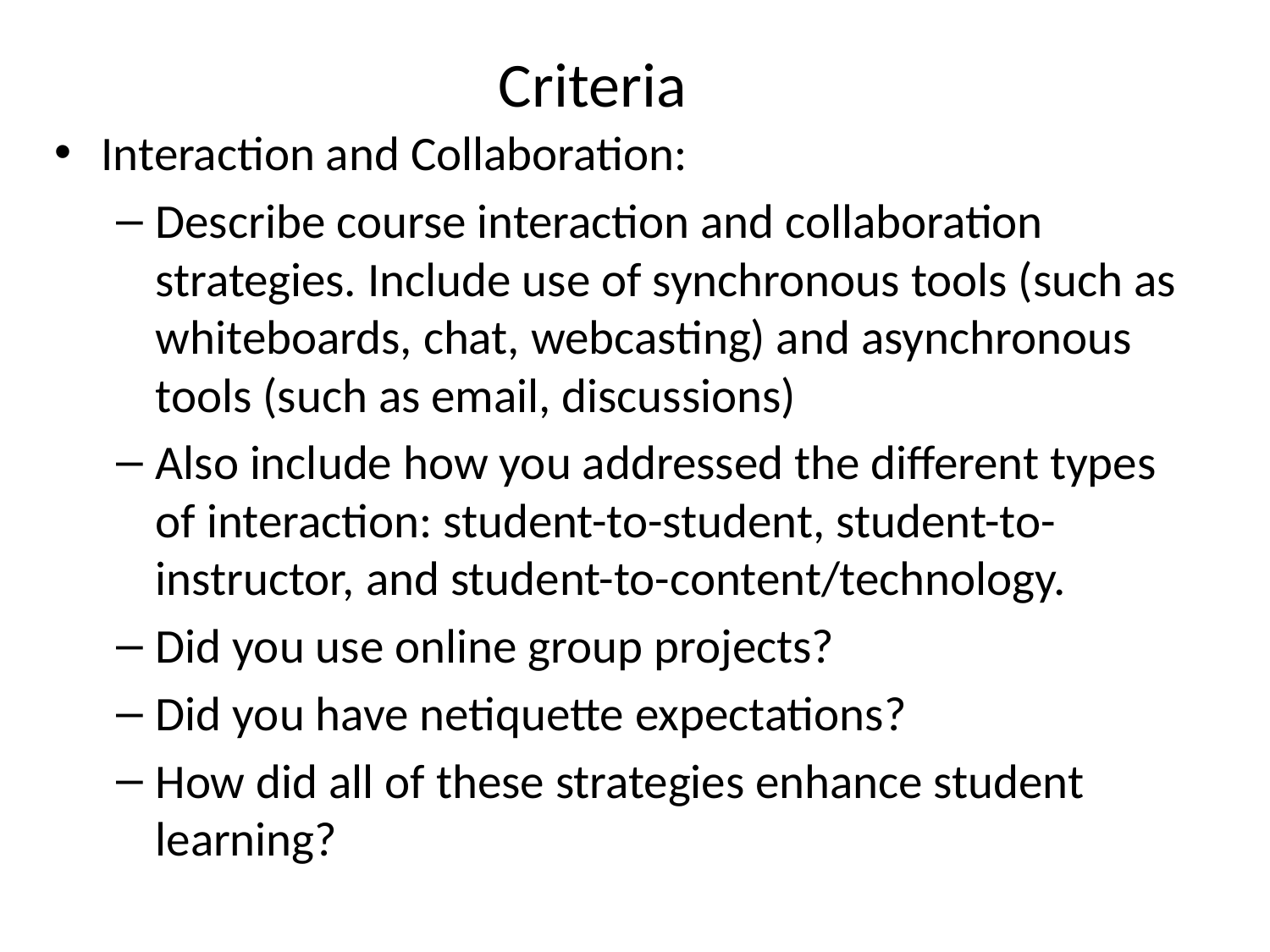

# Criteria
Interaction and Collaboration:
Describe course interaction and collaboration strategies. Include use of synchronous tools (such as whiteboards, chat, webcasting) and asynchronous tools (such as email, discussions)
Also include how you addressed the different types of interaction: student-to-student, student-to-instructor, and student-to-content/technology.
Did you use online group projects?
Did you have netiquette expectations?
How did all of these strategies enhance student learning?